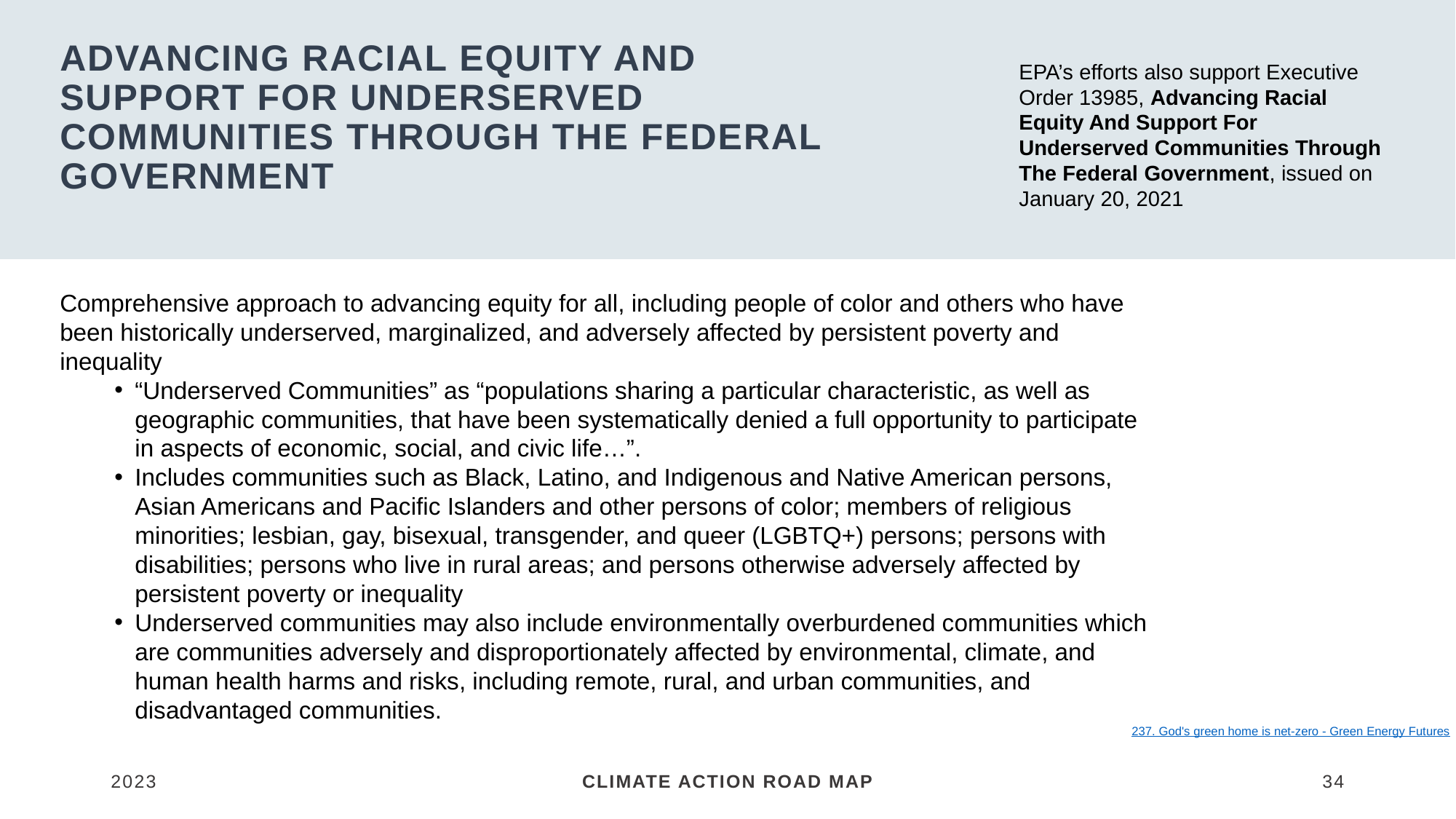

EPA’s efforts also support Executive Order 13985, Advancing Racial Equity And Support For Underserved Communities Through The Federal Government, issued on January 20, 2021
# Advancing Racial Equity And Support For Underserved Communities Through The Federal Government
Comprehensive approach to advancing equity for all, including people of color and others who have been historically underserved, marginalized, and adversely affected by persistent poverty and inequality
“Underserved Communities” as “populations sharing a particular characteristic, as well as geographic communities, that have been systematically denied a full opportunity to participate in aspects of economic, social, and civic life…”.
Includes communities such as Black, Latino, and Indigenous and Native American persons, Asian Americans and Pacific Islanders and other persons of color; members of religious minorities; lesbian, gay, bisexual, transgender, and queer (LGBTQ+) persons; persons with disabilities; persons who live in rural areas; and persons otherwise adversely affected by persistent poverty or inequality
Underserved communities may also include environmentally overburdened communities which are communities adversely and disproportionately affected by environmental, climate, and human health harms and risks, including remote, rural, and urban communities, and disadvantaged communities.
237. God's green home is net-zero - Green Energy Futures
2023
CLIMATE ACTION ROAD MAP
34